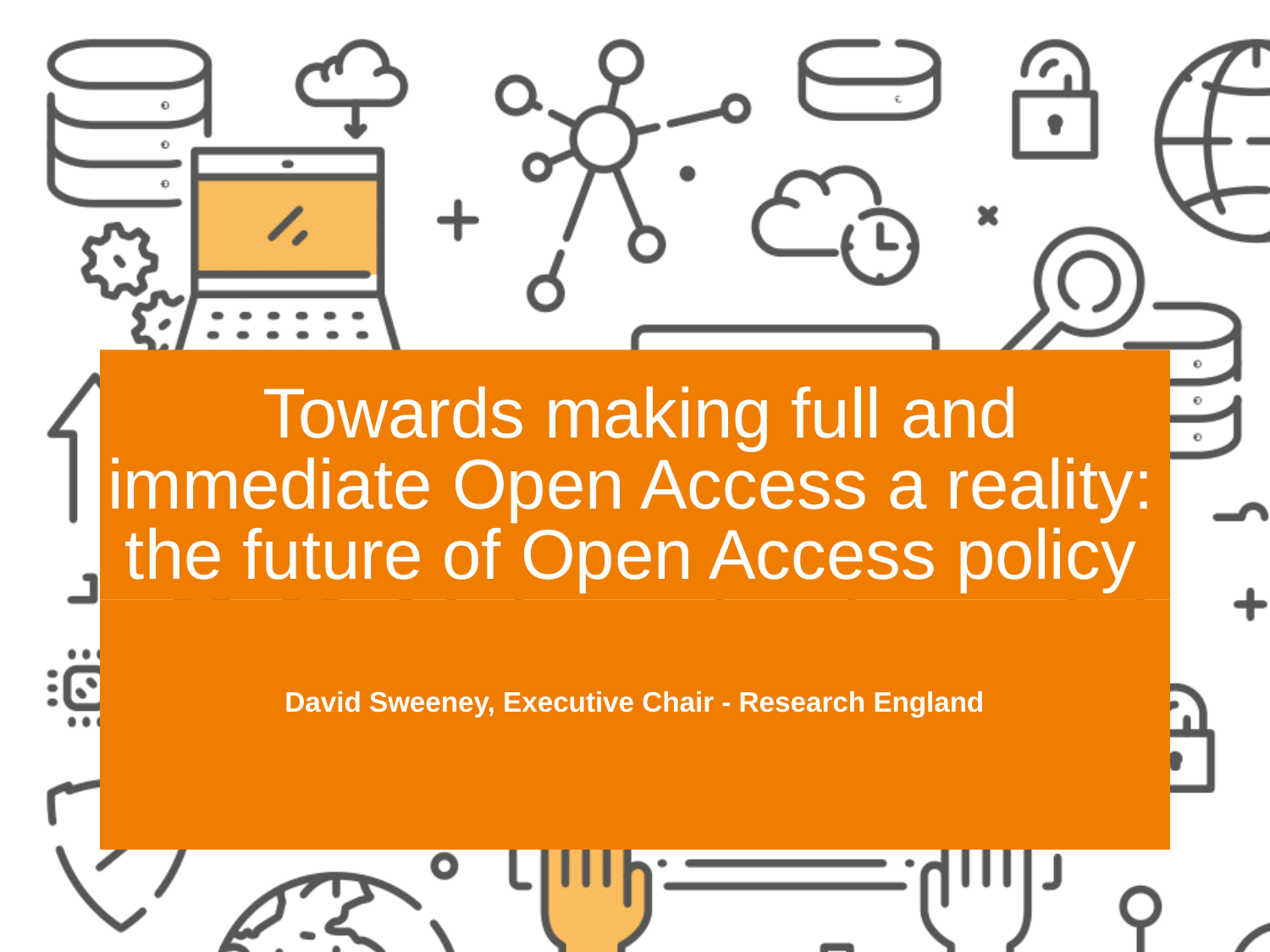

# Towards making full and immediate Open Access a reality: the future of Open Access policy

David Sweeney, Executive Chair - Research England